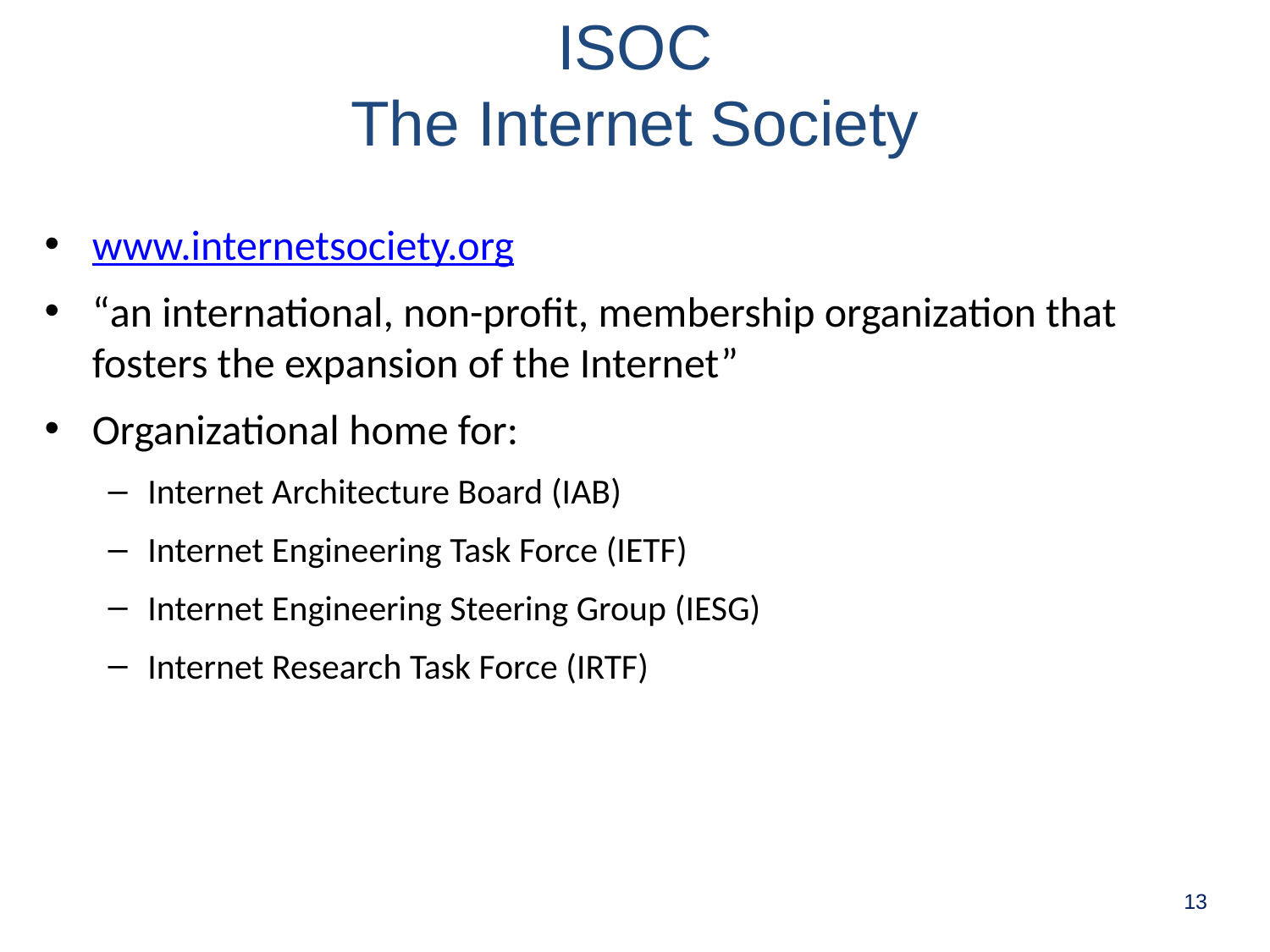

ISOC
The Internet Society
www.internetsociety.org
“an international, non-profit, membership organization that fosters the expansion of the Internet”
Organizational home for:
Internet Architecture Board (IAB)
Internet Engineering Task Force (IETF)
Internet Engineering Steering Group (IESG)
Internet Research Task Force (IRTF)